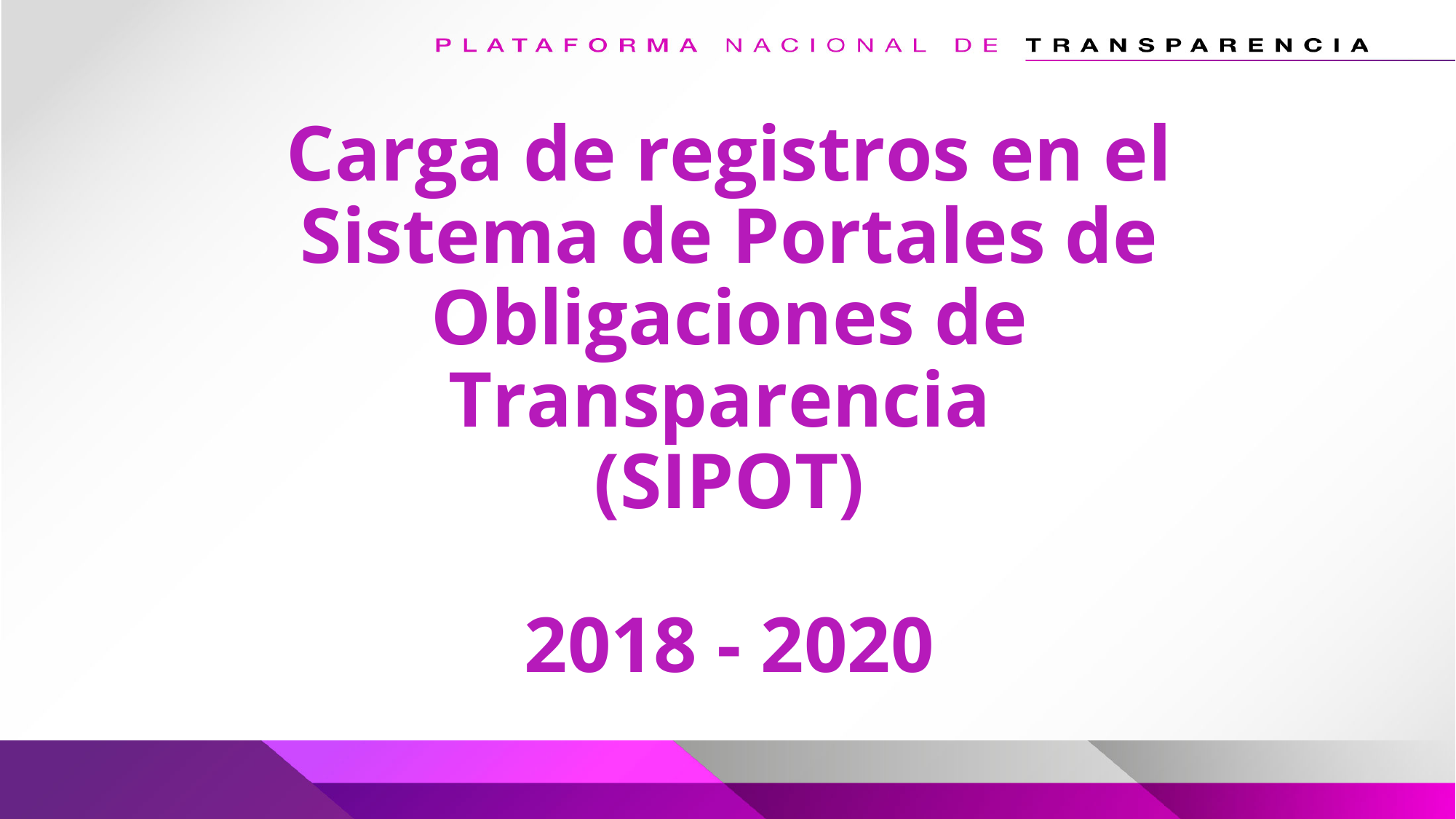

Carga de registros en el Sistema de Portales de Obligaciones de Transparencia
(SIPOT)

2018 - 2020